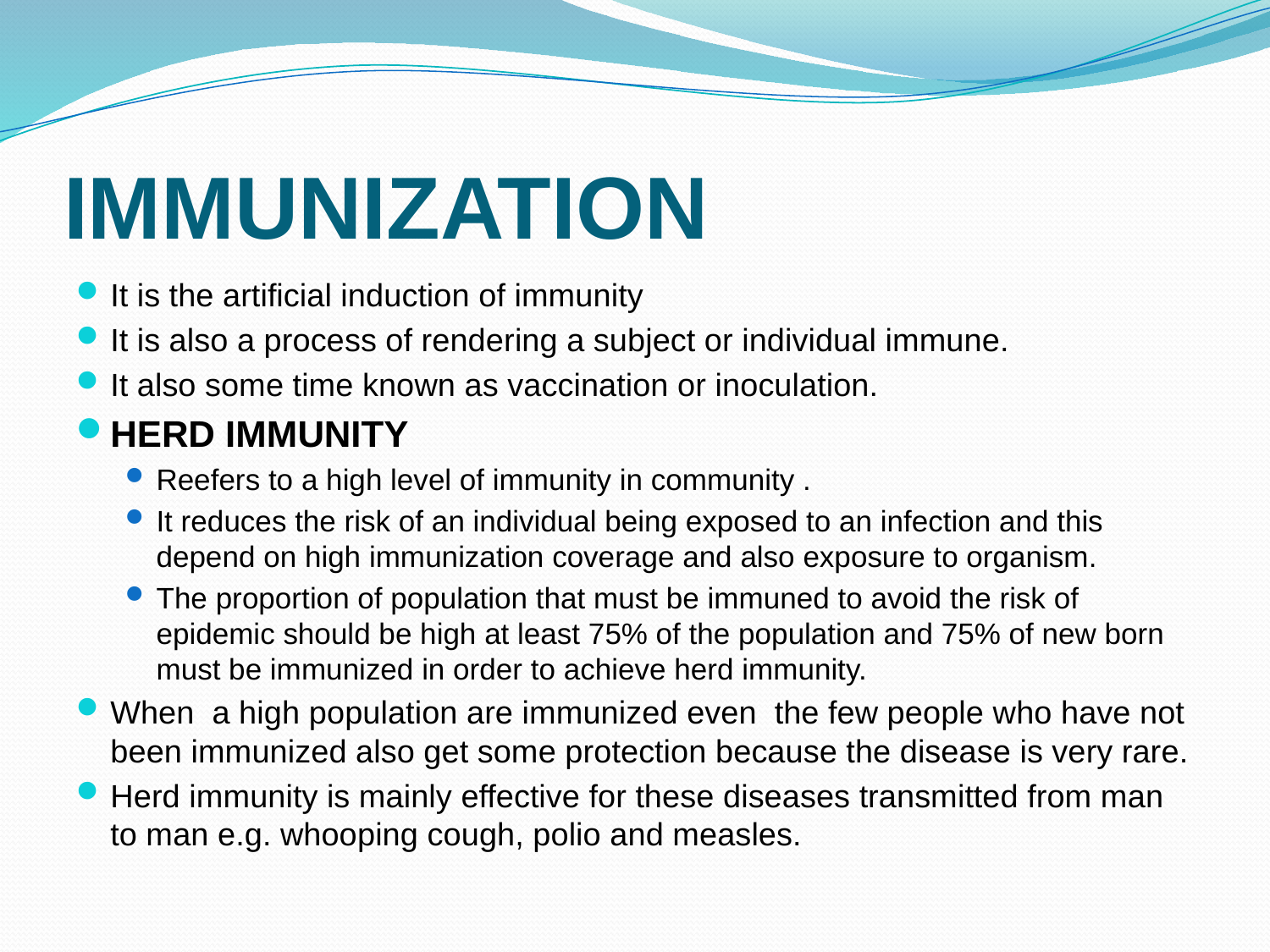

# IMMUNIZATION
It is the artificial induction of immunity
It is also a process of rendering a subject or individual immune.
It also some time known as vaccination or inoculation.
HERD IMMUNITY
Reefers to a high level of immunity in community .
It reduces the risk of an individual being exposed to an infection and this depend on high immunization coverage and also exposure to organism.
The proportion of population that must be immuned to avoid the risk of epidemic should be high at least 75% of the population and 75% of new born  must be immunized in order to achieve herd immunity.
When  a high population are immunized even  the few people who have not been immunized also get some protection because the disease is very rare.
Herd immunity is mainly effective for these diseases transmitted from man to man e.g. whooping cough, polio and measles.